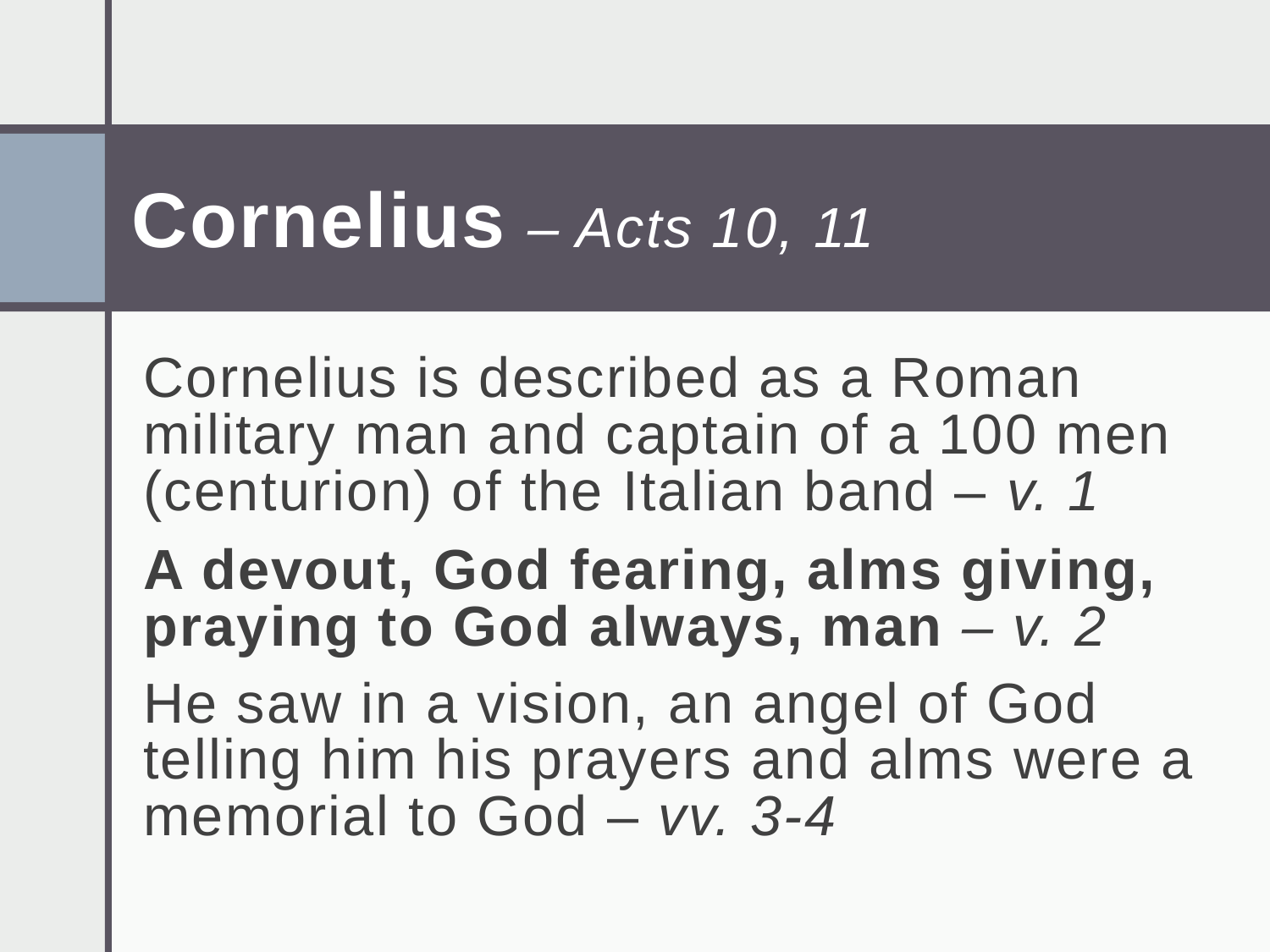

# Cornelius – Acts 10, 11
Cornelius is described as a Roman military man and captain of a 100 men (centurion) of the Italian band – v. 1
A devout, God fearing, alms giving, praying to God always, man – v. 2
He saw in a vision, an angel of God telling him his prayers and alms were a memorial to God – vv. 3-4